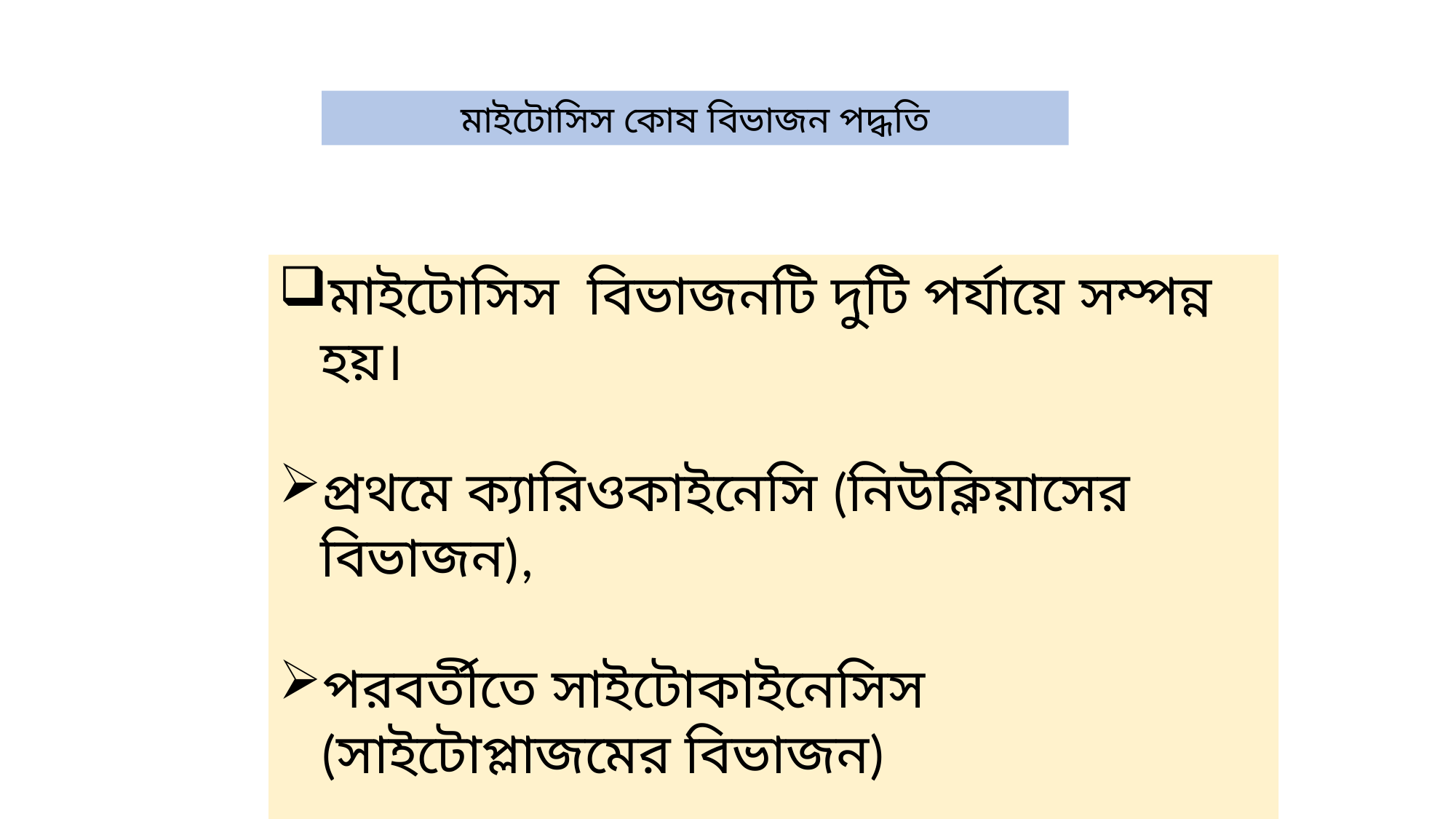

মাইটোসিস কোষ বিভাজন পদ্ধতি
মাইটোসিস  বিভাজনটি দুটি পর্যায়ে সম্পন্ন হয়।

প্রথমে ক্যারিওকাইনেসি (নিউক্লিয়াসের বিভাজন),

পরবর্তীতে সাইটোকাইনেসিস (সাইটোপ্লাজমের বিভাজন)